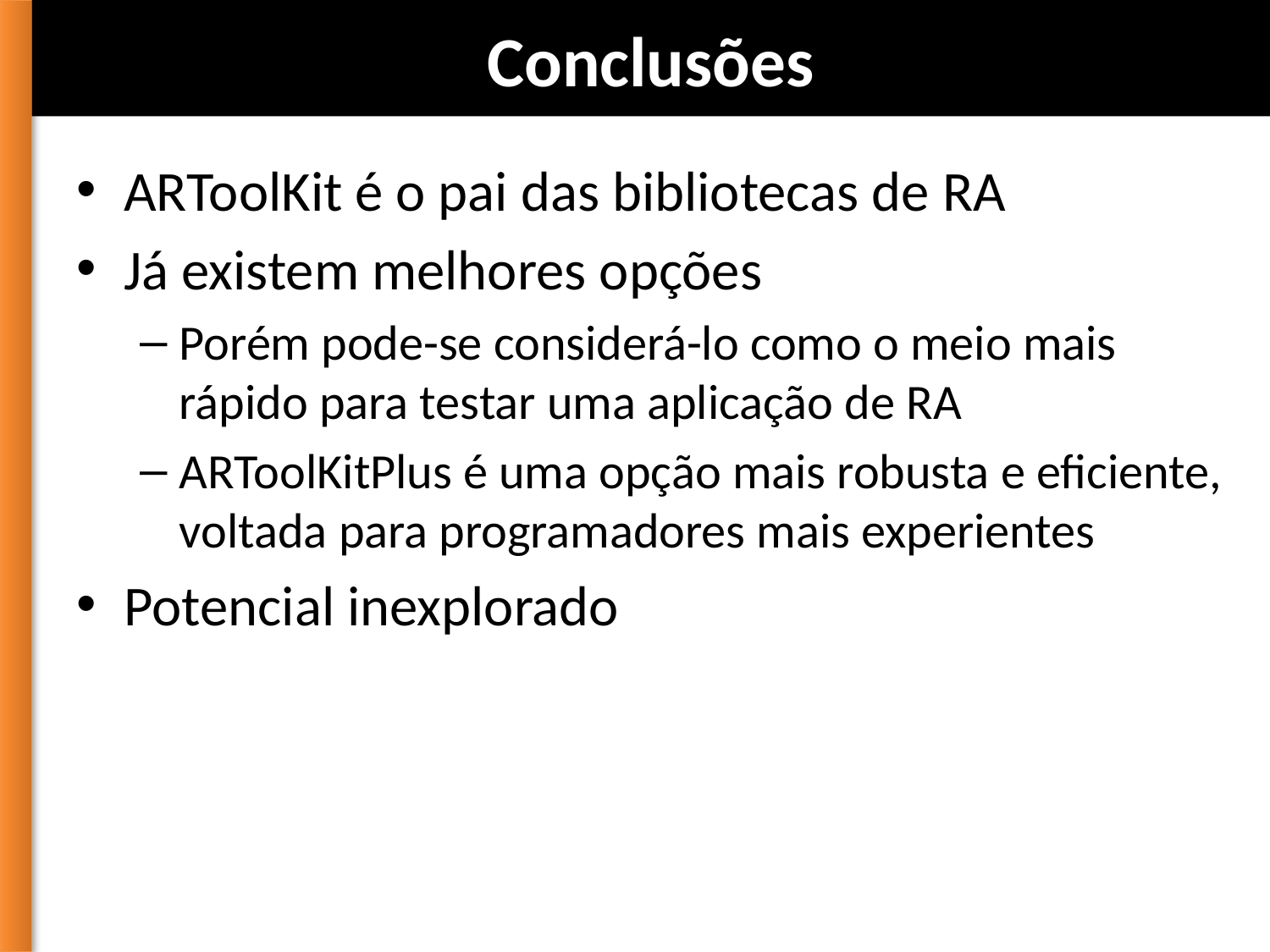

# Conclusões
ARToolKit é o pai das bibliotecas de RA
Já existem melhores opções
Porém pode-se considerá-lo como o meio mais rápido para testar uma aplicação de RA
ARToolKitPlus é uma opção mais robusta e eficiente, voltada para programadores mais experientes
Potencial inexplorado